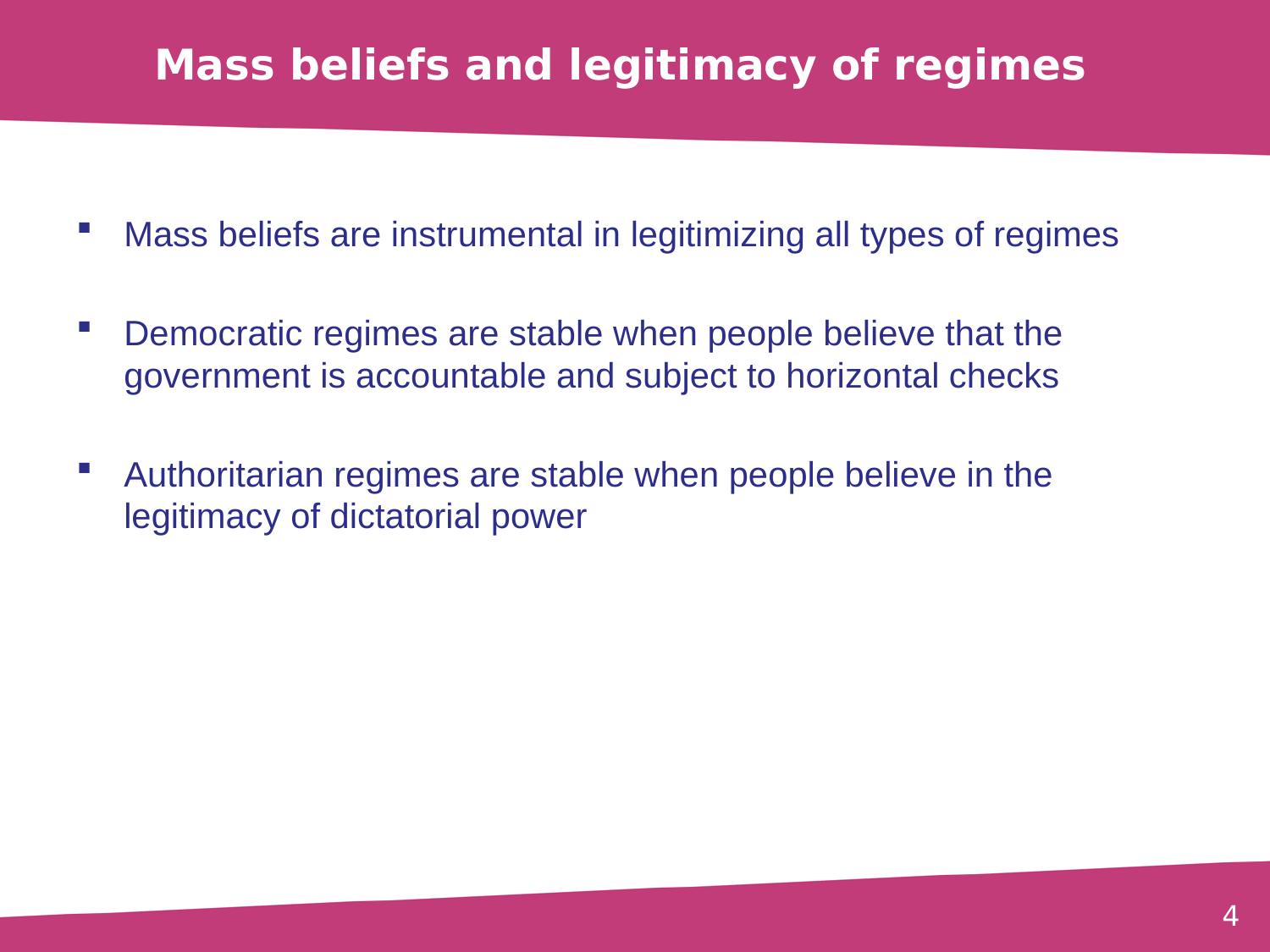

# Mass beliefs and legitimacy of regimes
Mass beliefs are instrumental in legitimizing all types of regimes

Democratic regimes are stable when people believe that the government is accountable and subject to horizontal checks

Authoritarian regimes are stable when people believe in the legitimacy of dictatorial power